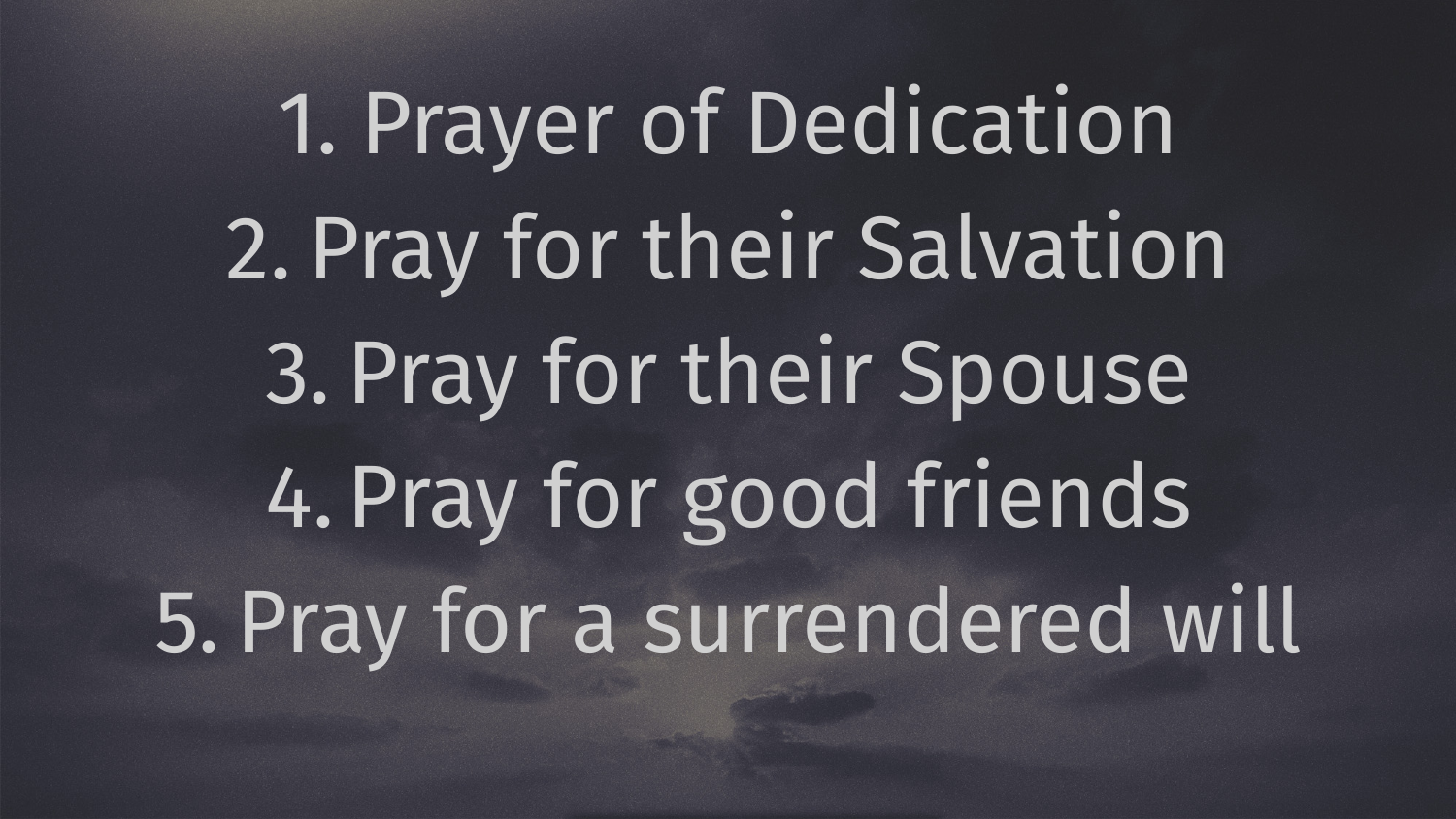

Prayer of Dedication
Pray for their Salvation
Pray for their Spouse
Pray for good friends
Pray for a surrendered will